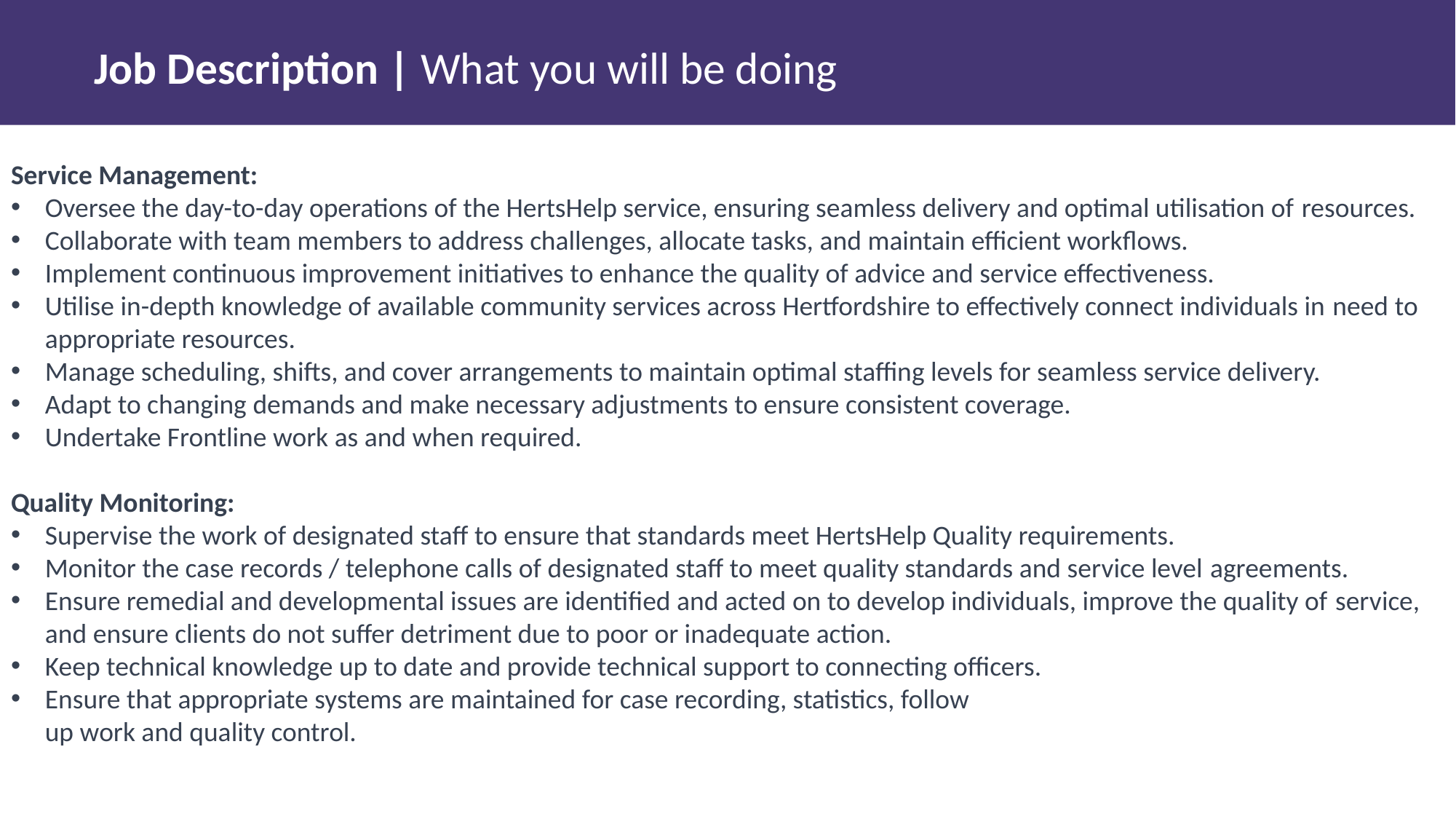

#
Job Description | What you will be doing
Service Management:​
Oversee the day-to-day operations of the HertsHelp service, ensuring seamless delivery and optimal utilisation of resources.​
Collaborate with team members to address challenges, allocate tasks, and maintain efficient workflows.​
Implement continuous improvement initiatives to enhance the quality of advice and service effectiveness.​
Utilise in-depth knowledge of available community services across Hertfordshire to effectively connect individuals in need to appropriate resources. ​
Manage scheduling, shifts, and cover arrangements to maintain optimal staffing levels for seamless service delivery.​
Adapt to changing demands and make necessary adjustments to ensure consistent coverage. ​
Undertake Frontline work as and when required.​
​
Quality Monitoring:  ​
Supervise the work of designated staff to ensure that standards meet HertsHelp Quality requirements.​
Monitor the case records / telephone calls of designated staff to meet quality standards and service level agreements.​
Ensure remedial and developmental issues are identified and acted on to develop individuals, improve the quality of service, and ensure clients do not suffer detriment due to poor or inadequate action.​
Keep technical knowledge up to date and provide technical support to connecting officers. ​
Ensure that appropriate systems are maintained for case recording, statistics, follow ​
up work and quality control.​